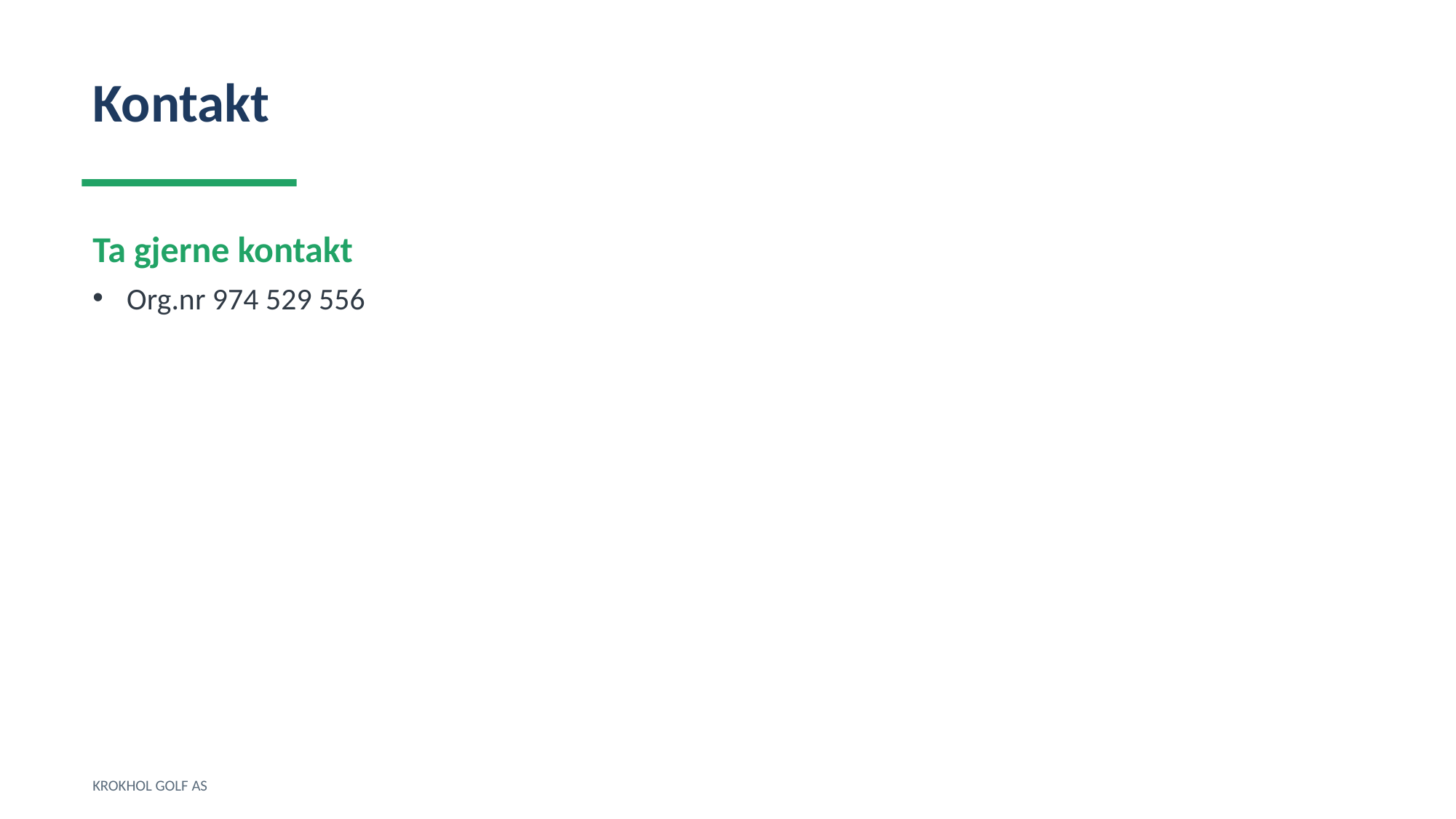

Kontakt

Ta gjerne kontakt
Org.nr 974 529 556
KROKHOL GOLF AS